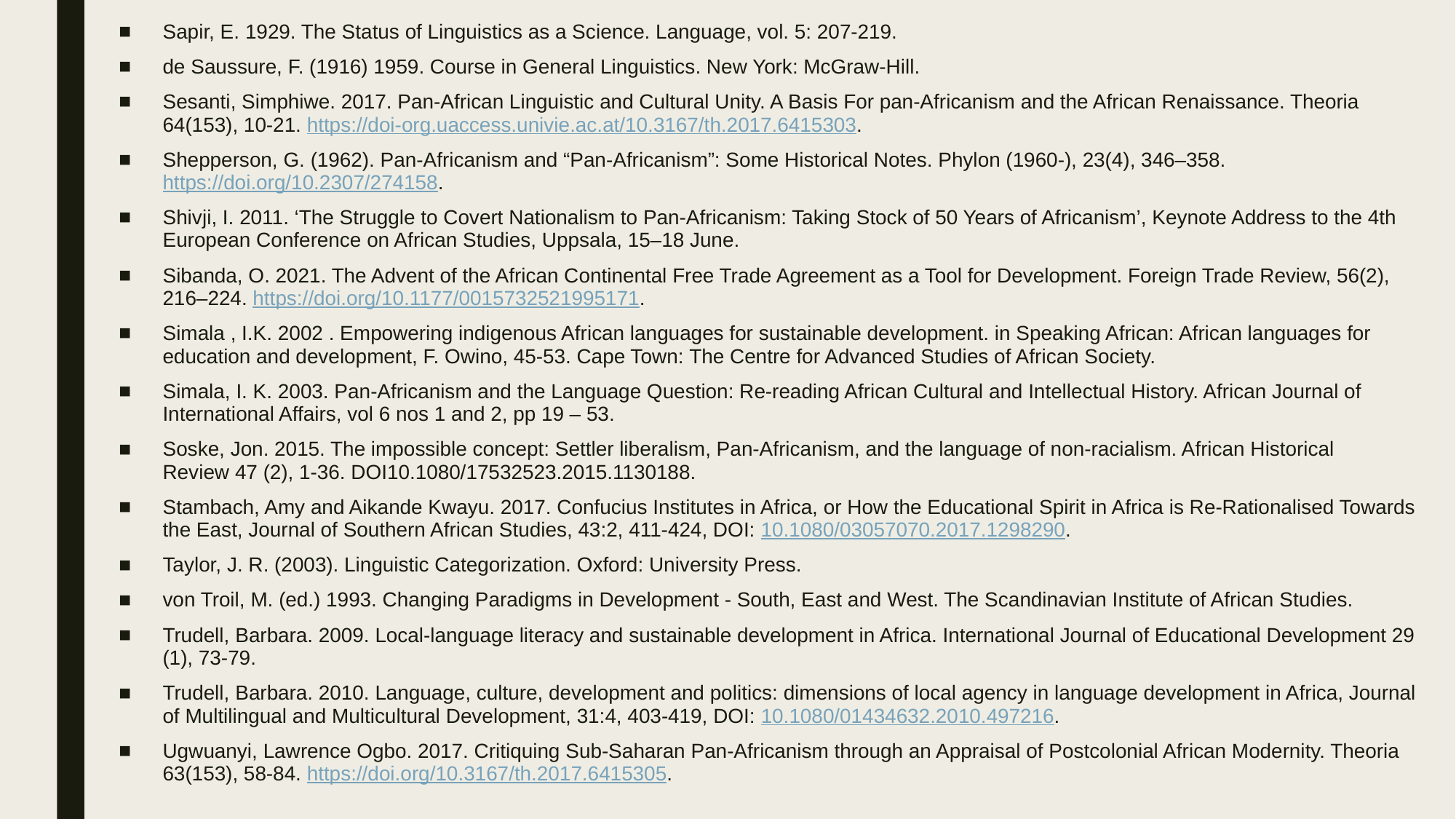

Sapir, E. 1929. The Status of Linguistics as a Science. Language, vol. 5: 207-219.
de Saussure, F. (1916) 1959. Course in General Linguistics. New York: McGraw-Hill.
Sesanti, Simphiwe. 2017. Pan-African Linguistic and Cultural Unity. A Basis For pan-Africanism and the African Renaissance. Theoria 64(153), 10-21. https://doi-org.uaccess.univie.ac.at/10.3167/th.2017.6415303.
Shepperson, G. (1962). Pan-Africanism and “Pan-Africanism”: Some Historical Notes. Phylon (1960-), 23(4), 346–358. https://doi.org/10.2307/274158.
Shivji, I. 2011. ‘The Struggle to Covert Nationalism to Pan-Africanism: Taking Stock of 50 Years of Africanism’, Keynote Address to the 4th European Conference on African Studies, Uppsala, 15–18 June.
Sibanda, O. 2021. The Advent of the African Continental Free Trade Agreement as a Tool for Development. Foreign Trade Review, 56(2), 216–224. https://doi.org/10.1177/0015732521995171.
Simala , I.K. 2002 . Empowering indigenous African languages for sustainable development. in Speaking African: African languages for education and development, F. Owino, 45-53. Cape Town: The Centre for Advanced Studies of African Society.
Simala, I. K. 2003. Pan-Africanism and the Language Question: Re-reading African Cultural and Intellectual History. African Journal of International Affairs, vol 6 nos 1 and 2, pp 19 – 53.
Soske, Jon. 2015. The impossible concept: Settler liberalism, Pan-Africanism, and the language of non-racialism. African Historical Review 47 (2), 1-36. DOI10.1080/17532523.2015.1130188.
Stambach, Amy and Aikande Kwayu. 2017. Confucius Institutes in Africa, or How the Educational Spirit in Africa is Re-Rationalised Towards the East, Journal of Southern African Studies, 43:2, 411-424, DOI: 10.1080/03057070.2017.1298290.
Taylor, J. R. (2003). Linguistic Categorization. Oxford: University Press.
von Troil, M. (ed.) 1993. Changing Paradigms in Development - South, East and West. The Scandinavian Institute of African Studies.
Trudell, Barbara. 2009. Local-language literacy and sustainable development in Africa. International Journal of Educational Development 29 (1), 73-79.
Trudell, Barbara. 2010. Language, culture, development and politics: dimensions of local agency in language development in Africa, Journal of Multilingual and Multicultural Development, 31:4, 403-419, DOI: 10.1080/01434632.2010.497216.
Ugwuanyi, Lawrence Ogbo. 2017. Critiquing Sub-Saharan Pan-Africanism through an Appraisal of Postcolonial African Modernity. Theoria 63(153), 58-84. https://doi.org/10.3167/th.2017.6415305.